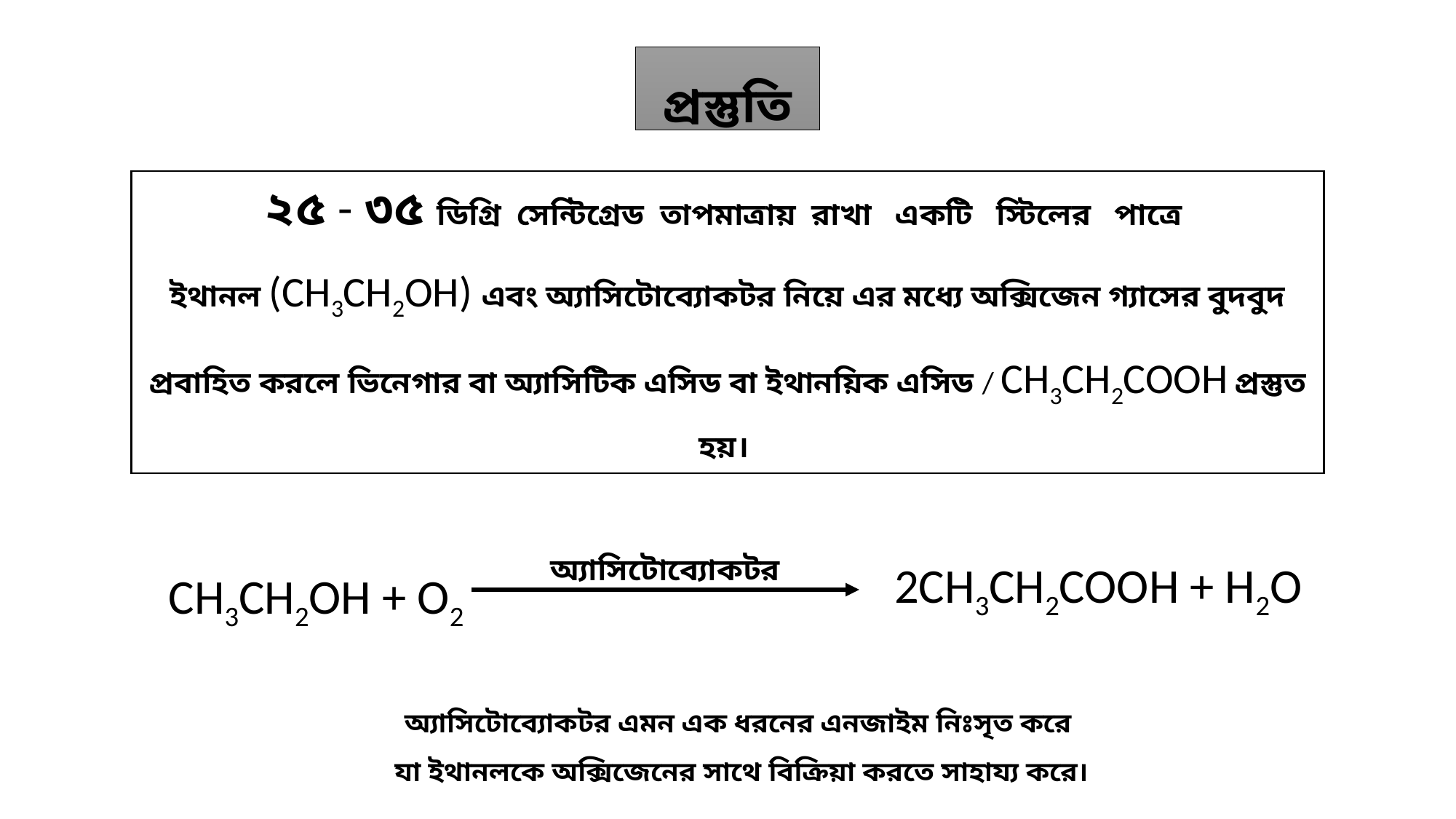

প্রস্তুতি
২৫ - ৩৫ ডিগ্রি  সেন্টিগ্রেড  তাপমাত্রায়  রাখা   একটি   স্টিলের   পাত্রে
ইথানল (CH3CH2OH) এবং অ্যাসিটোব্যোকটর নিয়ে এর মধ্যে অক্সিজেন গ্যাসের বুদবুদ প্রবাহিত করলে ভিনেগার বা অ্যাসিটিক এসিড বা ইথানয়িক এসিড / CH3CH2COOH প্রস্তুত হয়।

অ্যাসিটোব্যোকটর
2CH3CH2COOH + H2O
CH3CH2OH + O2
অ্যাসিটোব্যোকটর এমন এক ধরনের এনজাইম নিঃসৃত করে
যা ইথানলকে অক্সিজেনের সাথে বিক্রিয়া করতে সাহায্য করে।